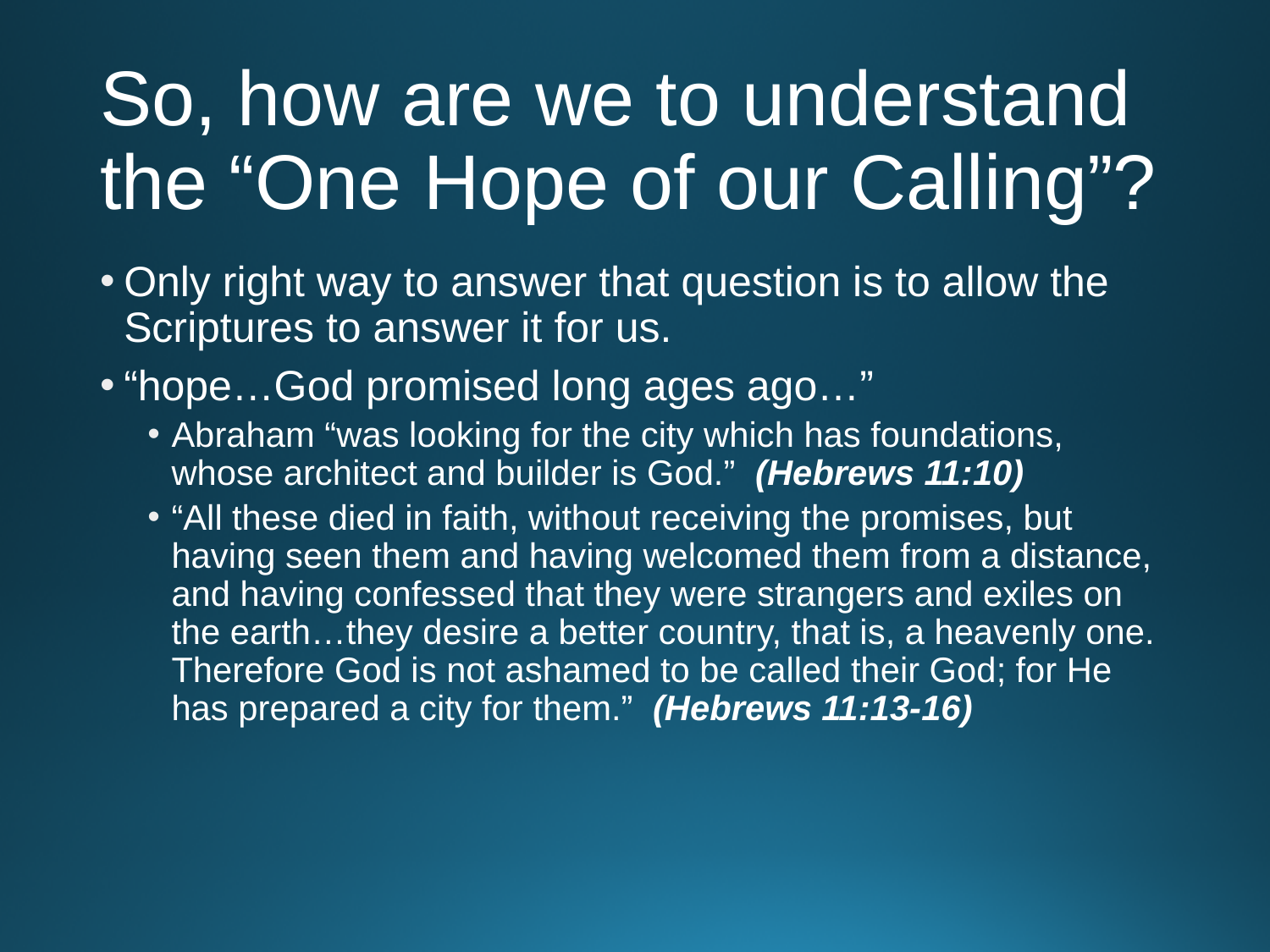

# So, how are we to understand the “One Hope of our Calling”?
Only right way to answer that question is to allow the Scriptures to answer it for us.
“hope…God promised long ages ago…”
Abraham “was looking for the city which has foundations, whose architect and builder is God.”  (Hebrews 11:10)
“All these died in faith, without receiving the promises, but having seen them and having welcomed them from a distance, and having confessed that they were strangers and exiles on the earth…they desire a better country, that is, a heavenly one.  Therefore God is not ashamed to be called their God; for He has prepared a city for them.”  (Hebrews 11:13-16)